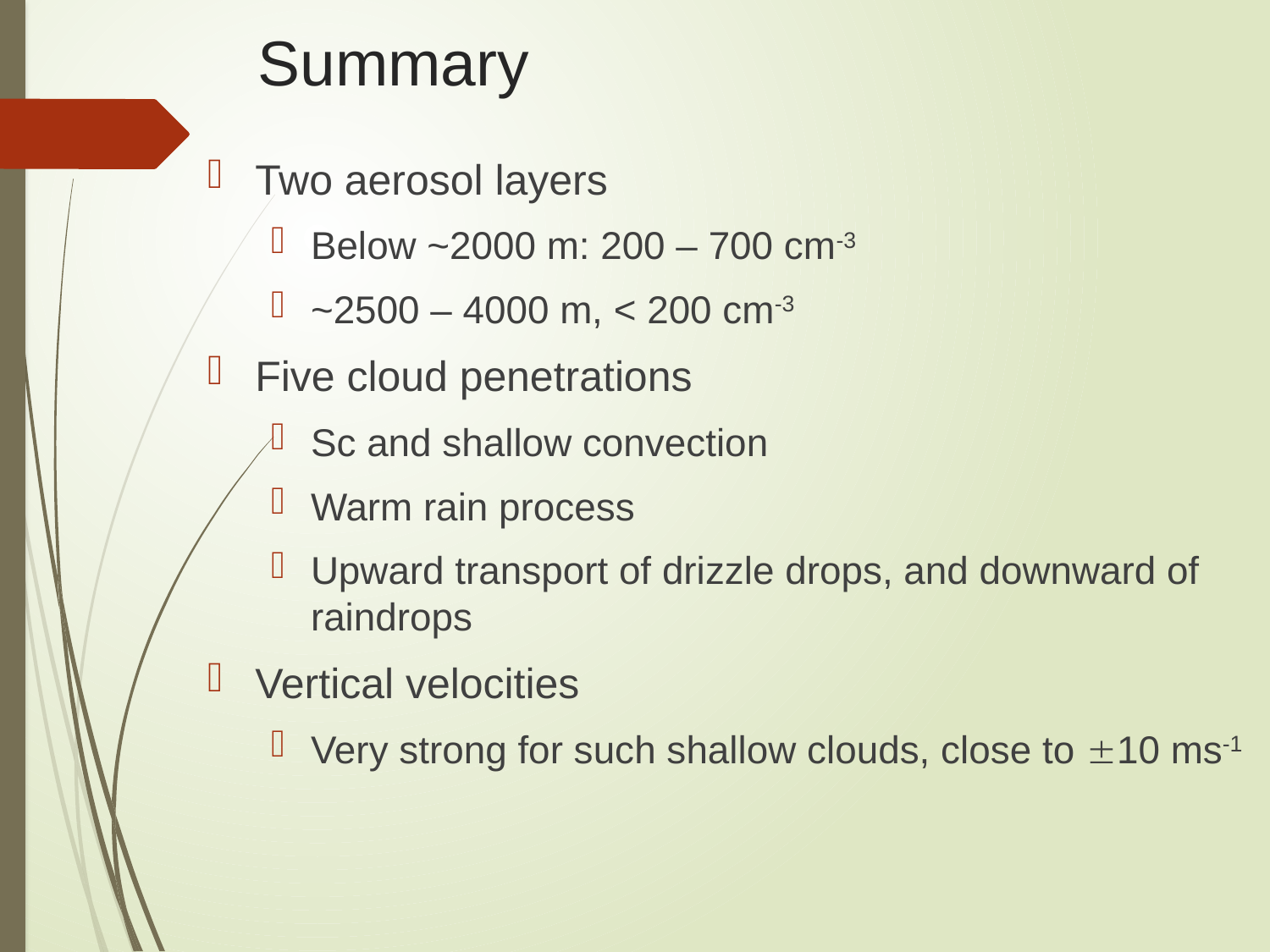

# Summary
Two aerosol layers
Below ~2000 m: 200 – 700 cm-3
~2500 – 4000 m, < 200 cm-3
Five cloud penetrations
Sc and shallow convection
Warm rain process
Upward transport of drizzle drops, and downward of raindrops
Vertical velocities
Very strong for such shallow clouds, close to ±10 ms-1